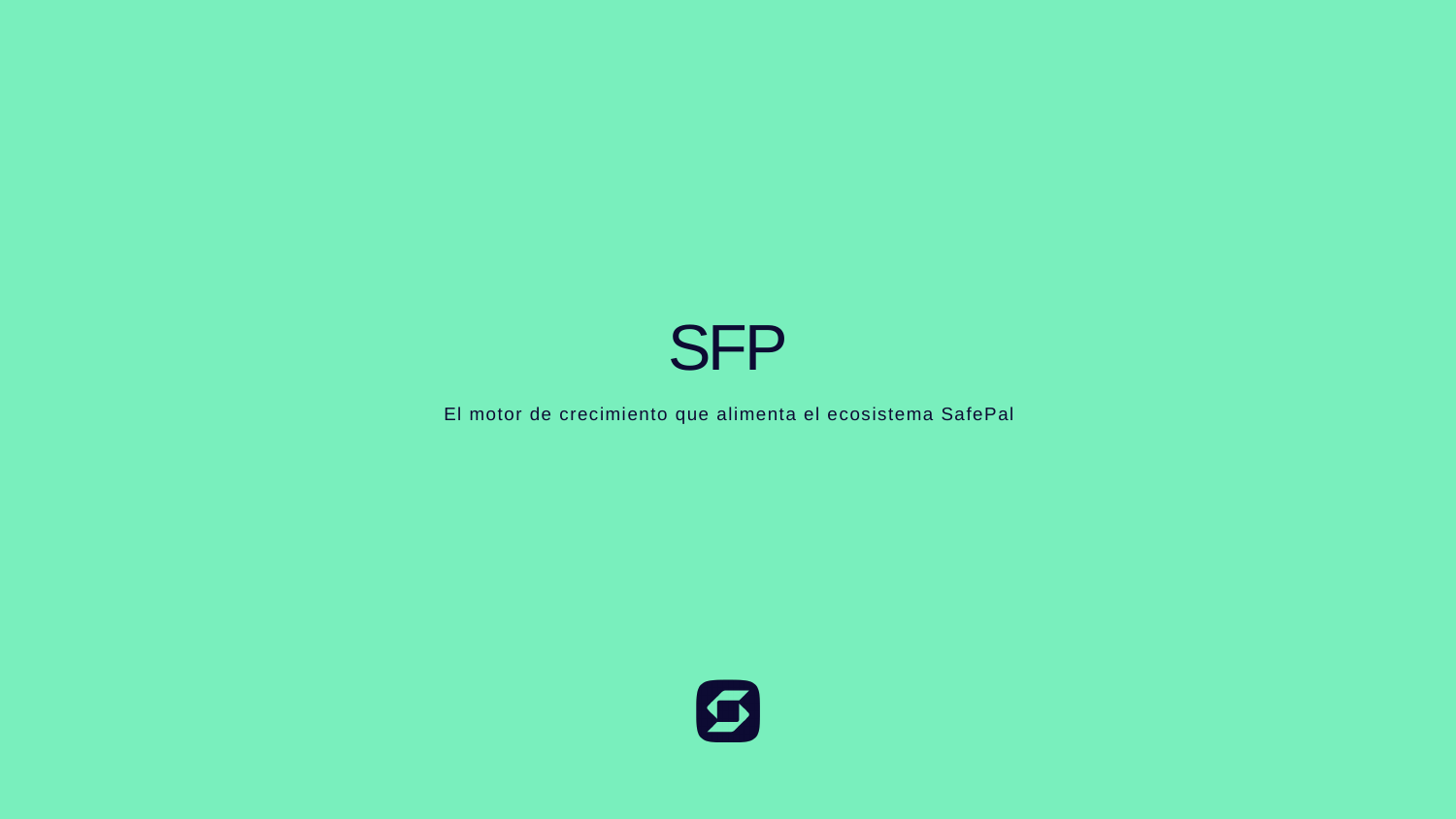

SFP

El motor de crecimiento que alimenta el ecosistema SafePal